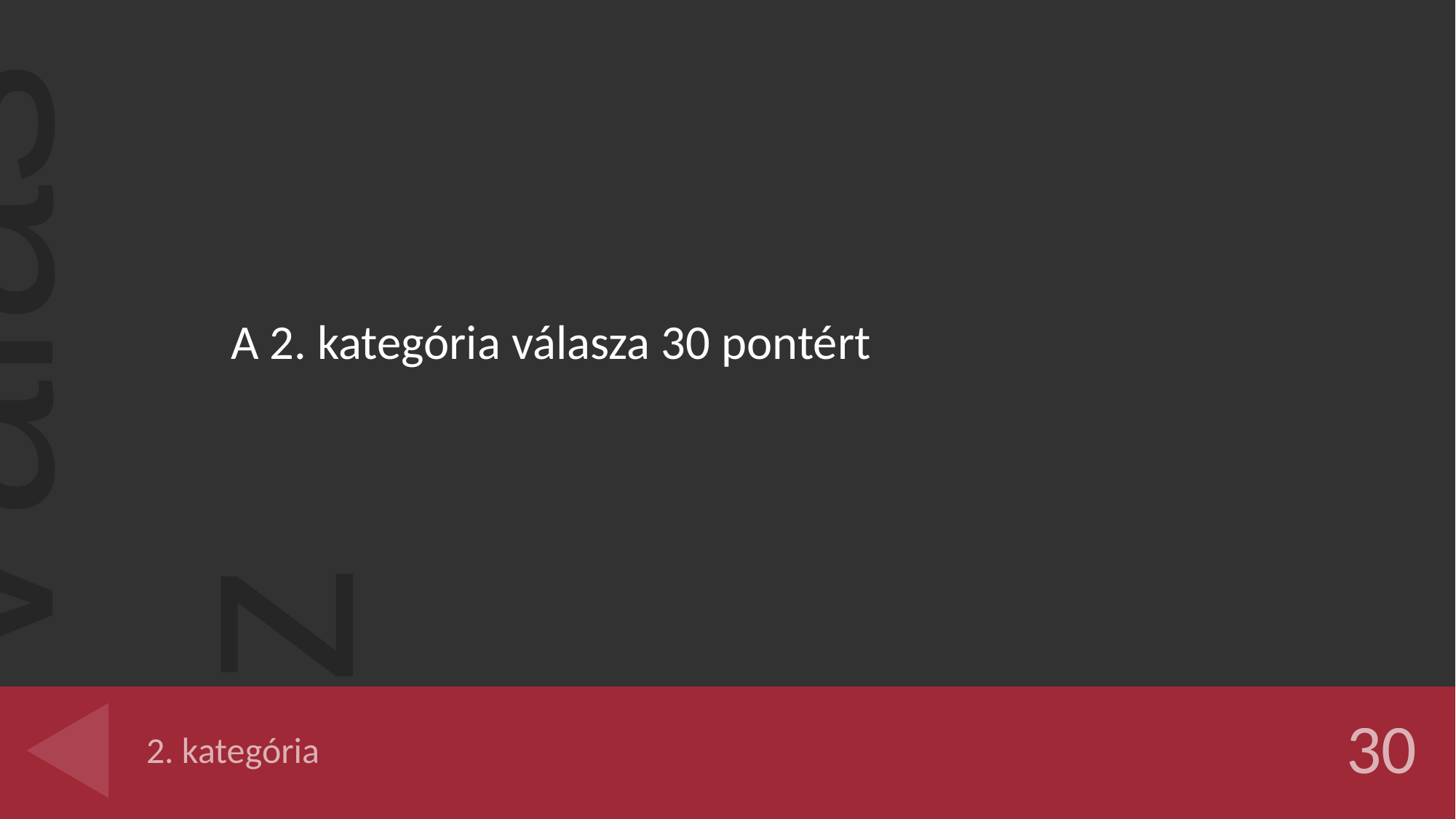

A 2. kategória válasza 30 pontért
# 2. kategória
30